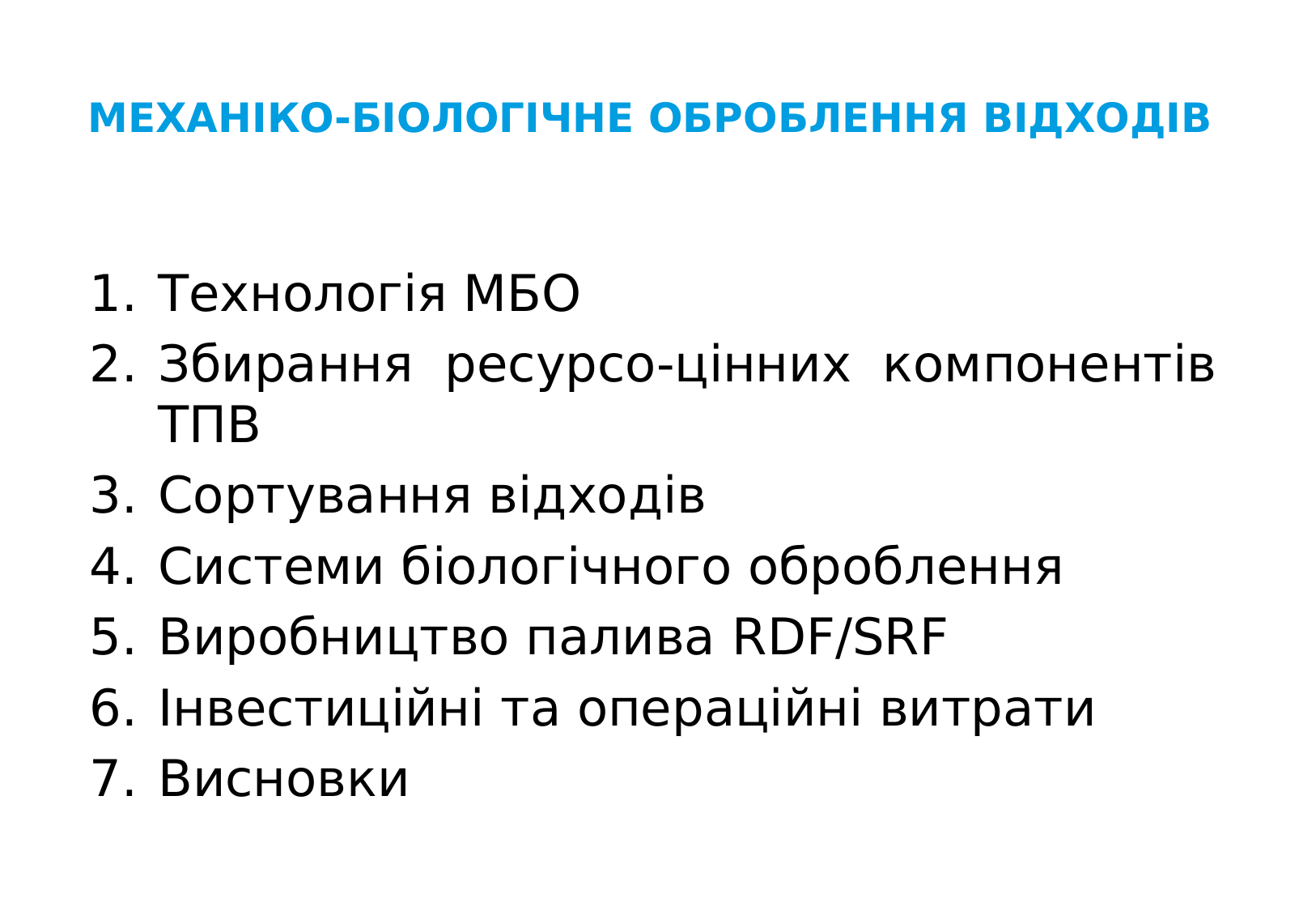

# МЕХАНІКО-БІОЛОГІЧНЕ ОБРОБЛЕННЯ ВІДХОДІВ

Технологія МБО
Збирання ресурсо-цінних компонентів ТПВ
Сортування відходів
Системи біологічного оброблення
Виробництво палива RDF/SRF
Інвестиційні та операційні витрати
Висновки